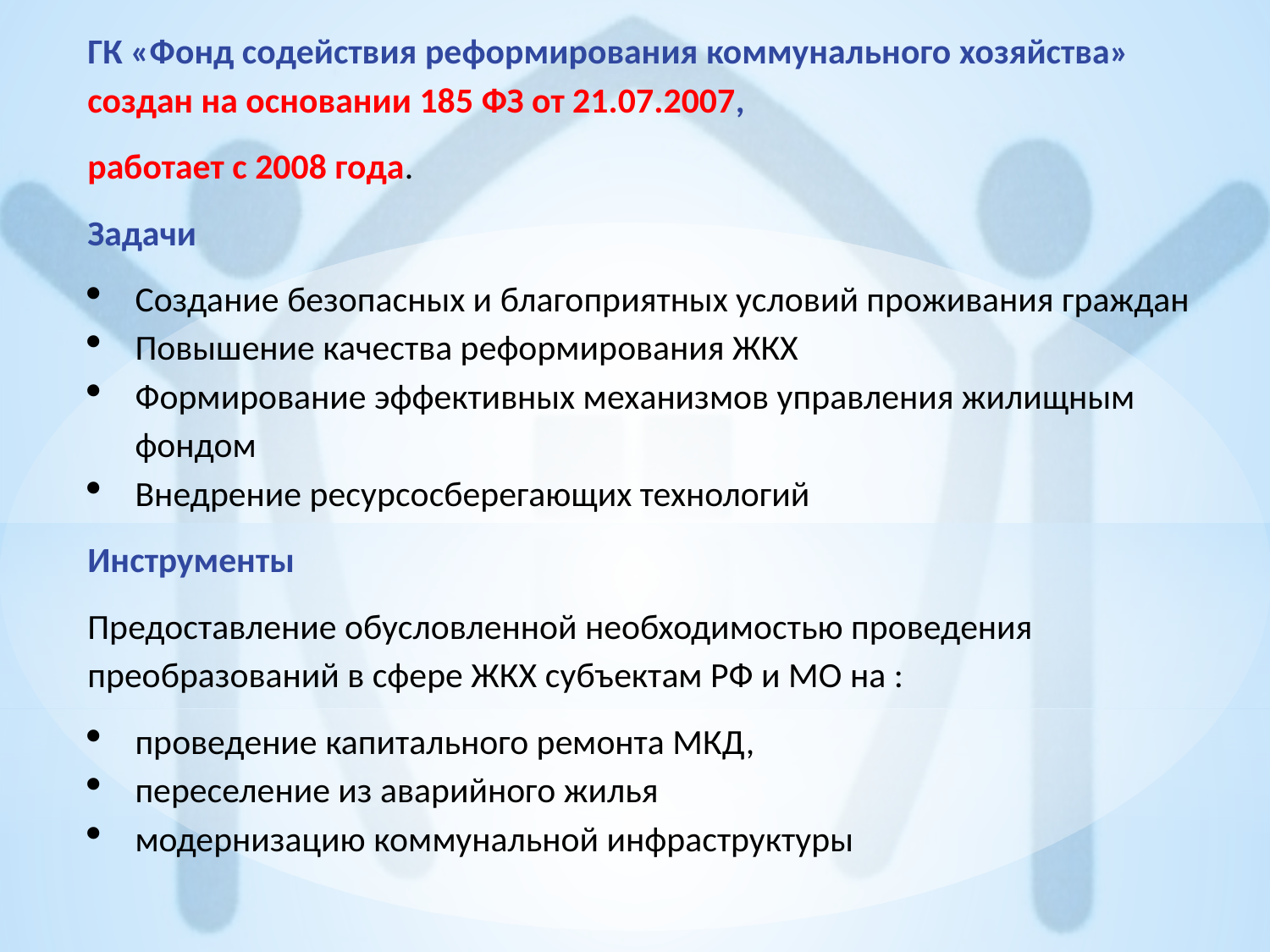

ГК «Фонд содействия реформирования коммунального хозяйства» создан на основании 185 ФЗ от 21.07.2007,
работает с 2008 года.
Задачи
Создание безопасных и благоприятных условий проживания граждан
Повышение качества реформирования ЖКХ
Формирование эффективных механизмов управления жилищным фондом
Внедрение ресурсосберегающих технологий
Инструменты
Предоставление обусловленной необходимостью проведения преобразований в сфере ЖКХ субъектам РФ и МО на :
проведение капитального ремонта МКД,
переселение из аварийного жилья
модернизацию коммунальной инфраструктуры